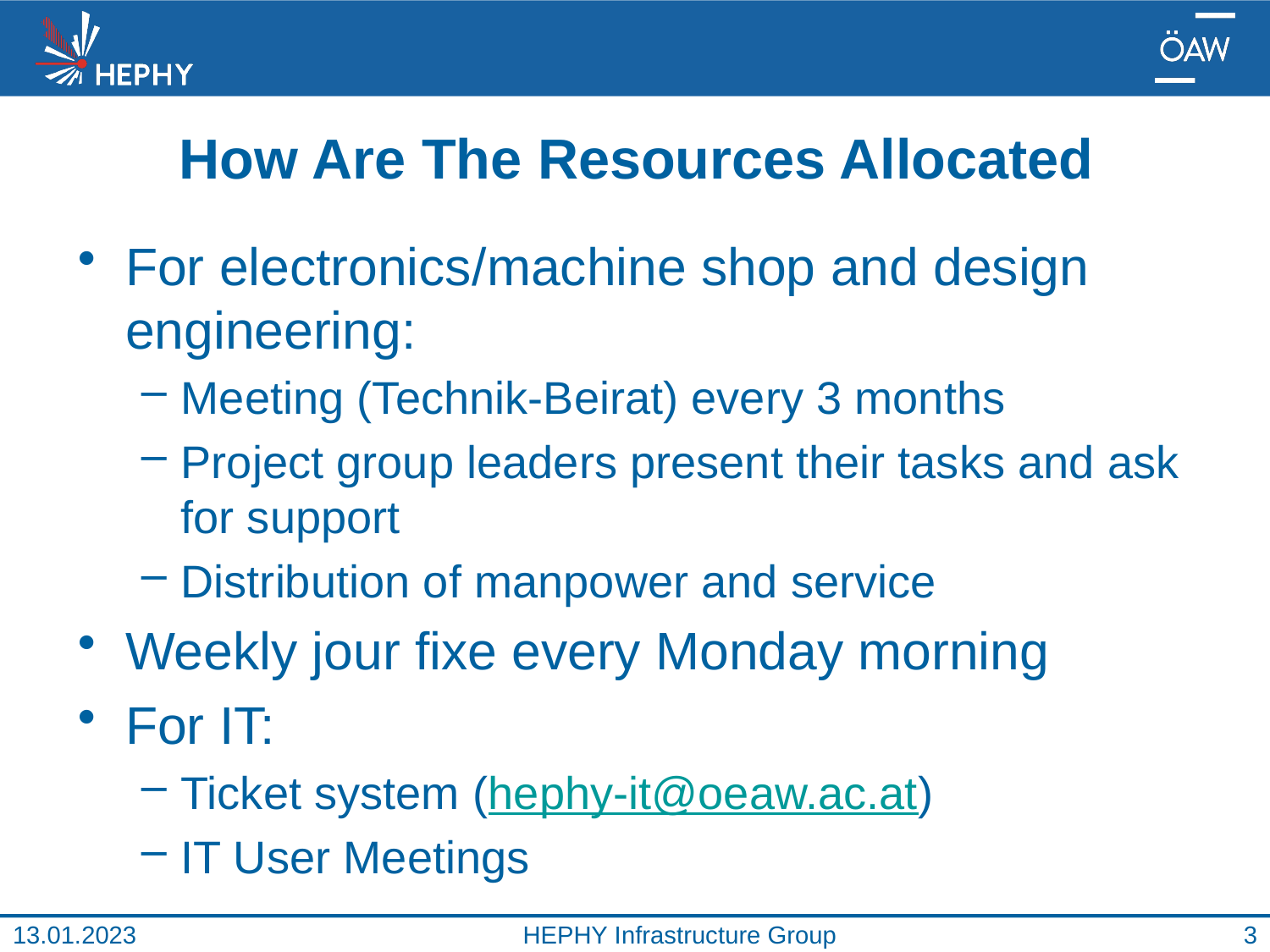

# How Are The Resources Allocated
For electronics/machine shop and design engineering:
Meeting (Technik-Beirat) every 3 months
Project group leaders present their tasks and ask for support
Distribution of manpower and service
Weekly jour fixe every Monday morning
For IT:
Ticket system (hephy-it@oeaw.ac.at)
IT User Meetings
13.01.2023
HEPHY Infrastructure Group
3